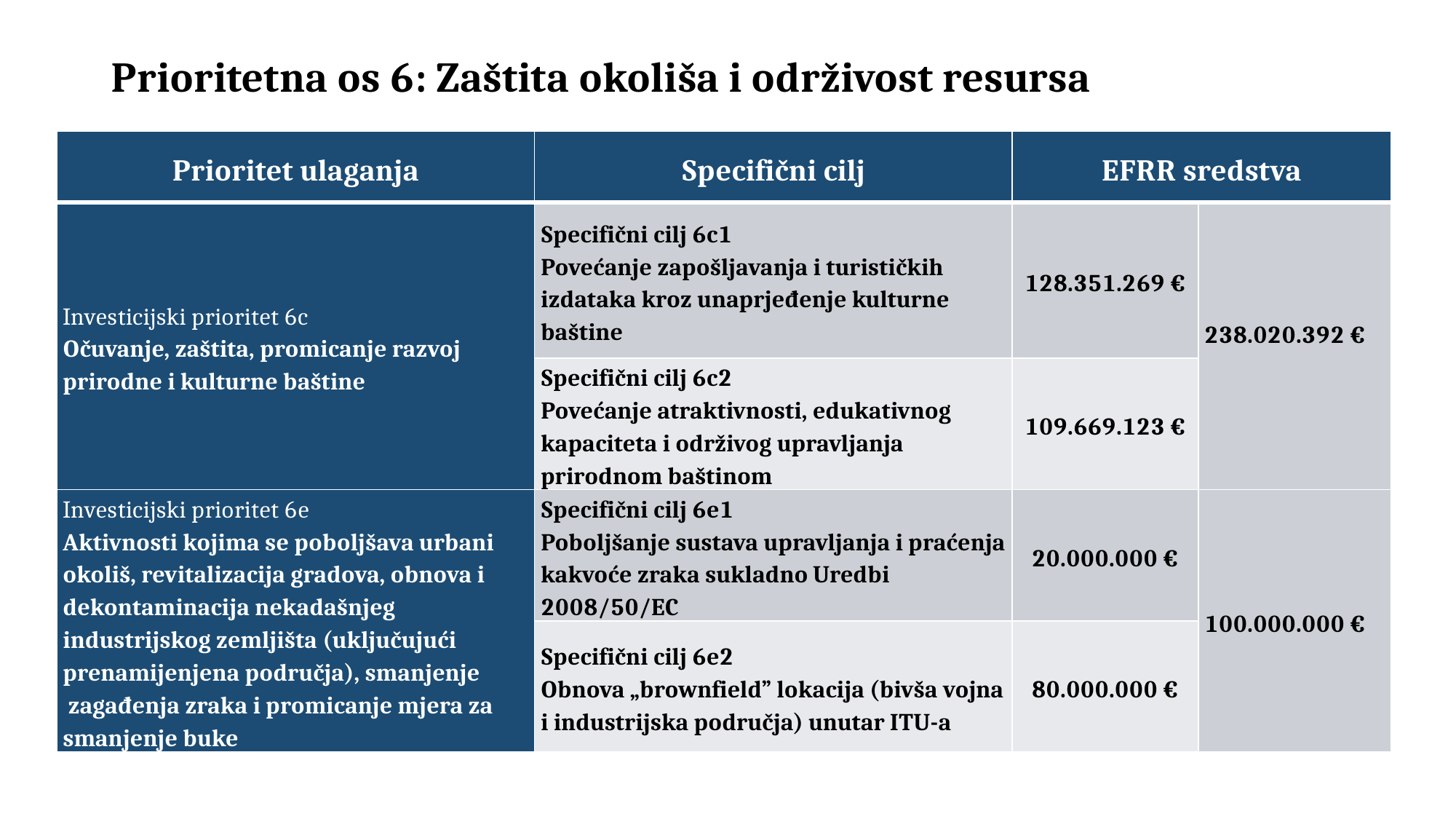

# Prioritetna os 6: Zaštita okoliša i održivost resursa
| Prioritet ulaganja | Specifični cilj | EFRR sredstva |  |
| --- | --- | --- | --- |
| Investicijski prioritet 6c Očuvanje, zaštita, promicanje razvoj prirodne i kulturne baštine | Specifični cilj 6c1 Povećanje zapošljavanja i turističkih izdataka kroz unaprjeđenje kulturne baštine | 128.351.269 € | 238.020.392 € |
|  | Specifični cilj 6c2 Povećanje atraktivnosti, edukativnog kapaciteta i održivog upravljanja prirodnom baštinom | 109.669.123 € |  |
| Investicijski prioritet 6e Aktivnosti kojima se poboljšava urbani okoliš, revitalizacija gradova, obnova i dekontaminacija nekadašnjeg industrijskog zemljišta (uključujući prenamijenjena područja), smanjenje  zagađenja zraka i promicanje mjera za smanjenje buke | Specifični cilj 6e1 Poboljšanje sustava upravljanja i praćenja kakvoće zraka sukladno Uredbi 2008/50/EC | 20.000.000 € | 100.000.000 € |
|  | Specifični cilj 6e2 Obnova „brownfield” lokacija (bivša vojna i industrijska područja) unutar ITU-a | 80.000.000 € |  |